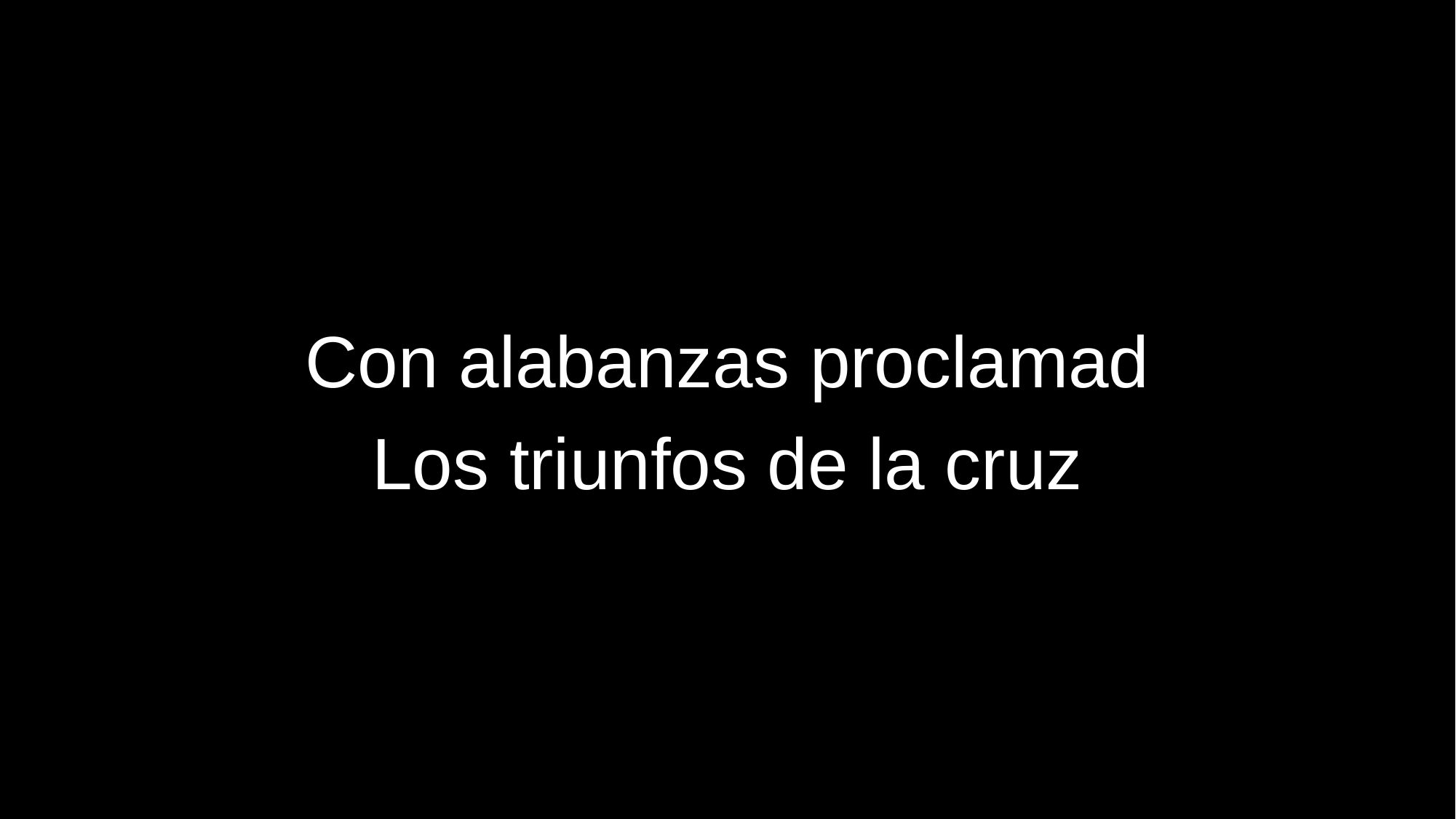

Con alabanzas proclamad
Los triunfos de la cruz